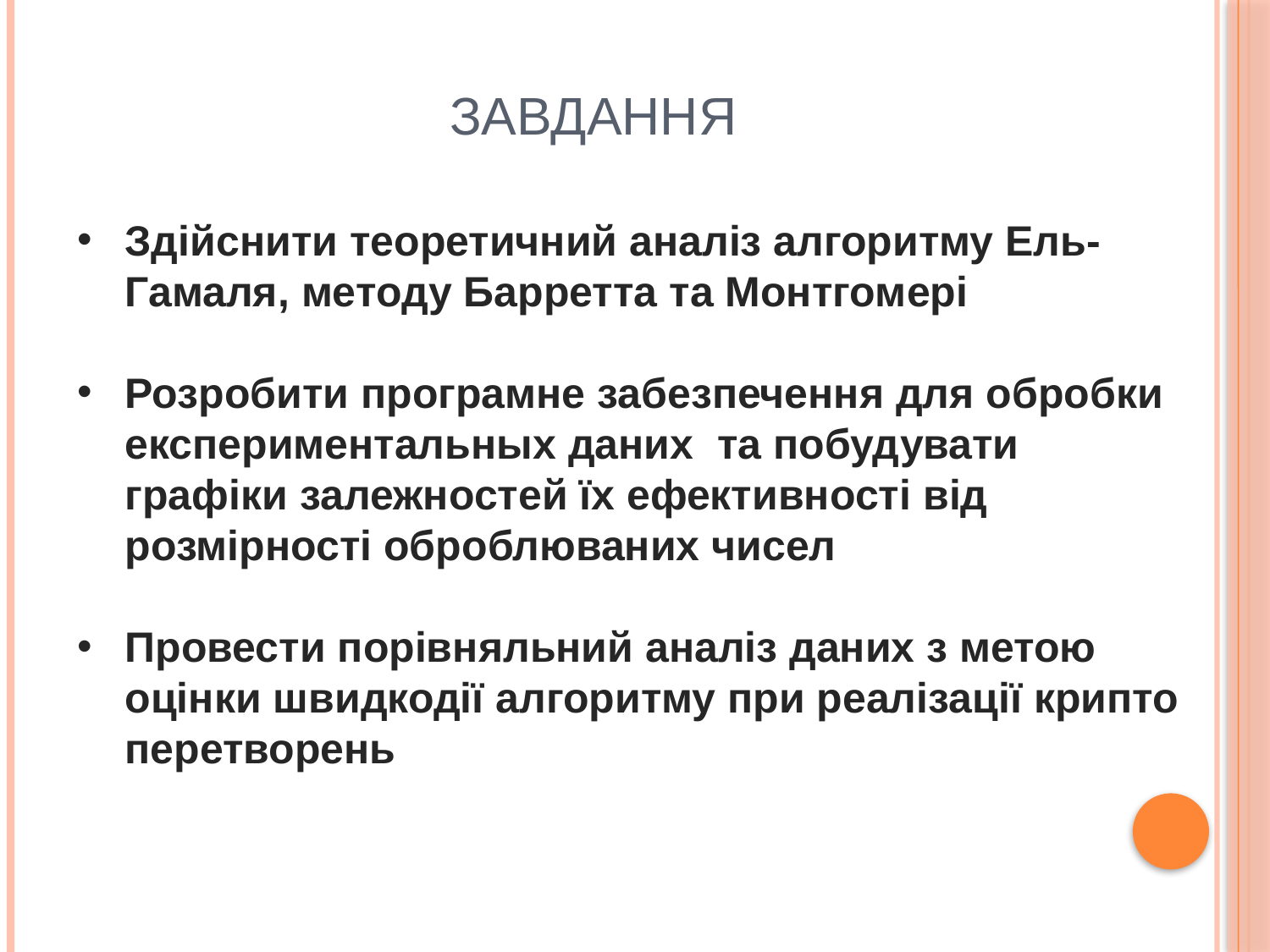

Завдання
Здійснити теоретичний аналіз алгоритму Ель-Гамаля, методу Барретта та Монтгомері

Розробити програмне забезпечення для обробки експериментальных даних  та побудувати графіки залежностей їх ефективності від розмірності оброблюваних чисел

Провести порівняльний аналіз даних з метою оцінки швидкодії алгоритму при реалізації крипто перетворень